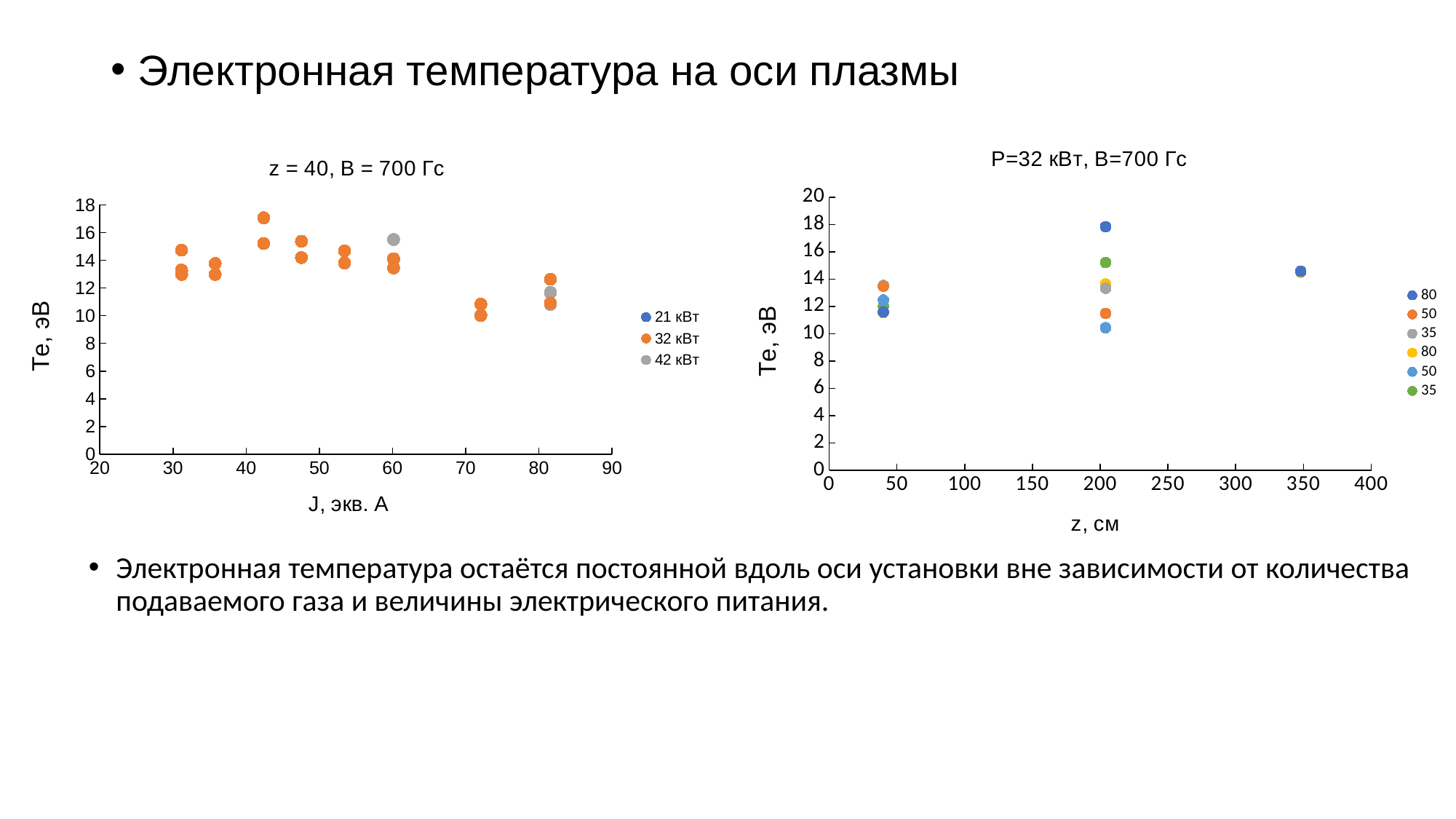

Электронная температура на оси плазмы

### Chart: P=32 кВт, В=700 Гс

| Category | 80 | 50 | 35 | 80 | 50 | 35 |
|---|---|---|---|---|---|---|

### Chart: z = 40, B = 700 Гс

| Category | 21 кВт | 32 кВт | 42 кВт |
|---|---|---|---|
Электронная температура остаётся постоянной вдоль оси установки вне зависимости от количества подаваемого газа и величины электрического питания.